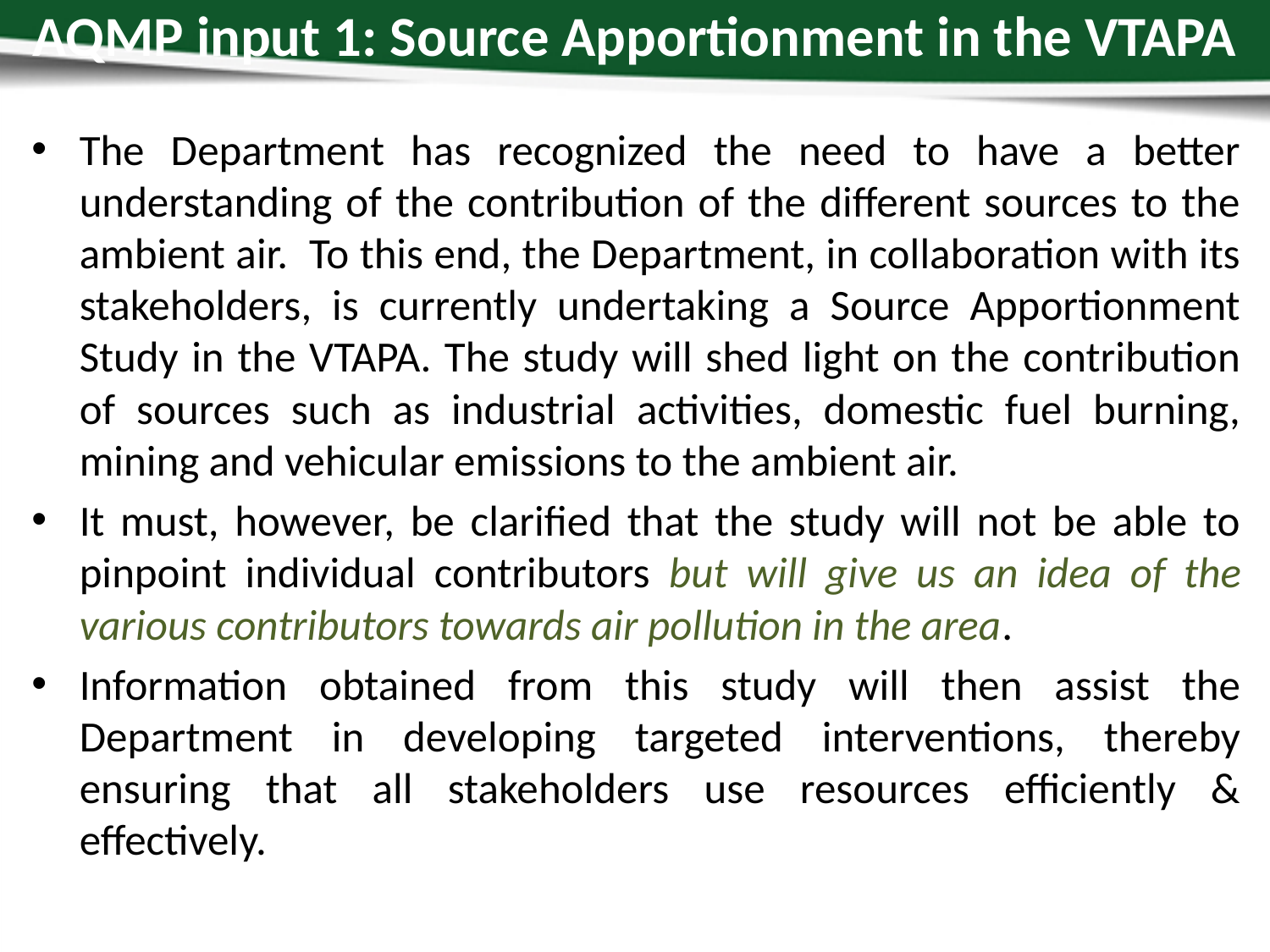

# AQMP input 1: Source Apportionment in the VTAPA
The Department has recognized the need to have a better understanding of the contribution of the different sources to the ambient air.  To this end, the Department, in collaboration with its stakeholders, is currently undertaking a Source Apportionment Study in the VTAPA. The study will shed light on the contribution of sources such as industrial activities, domestic fuel burning, mining and vehicular emissions to the ambient air.
It must, however, be clarified that the study will not be able to pinpoint individual contributors but will give us an idea of the various contributors towards air pollution in the area.
Information obtained from this study will then assist the Department in developing targeted interventions, thereby ensuring that all stakeholders use resources efficiently & effectively.